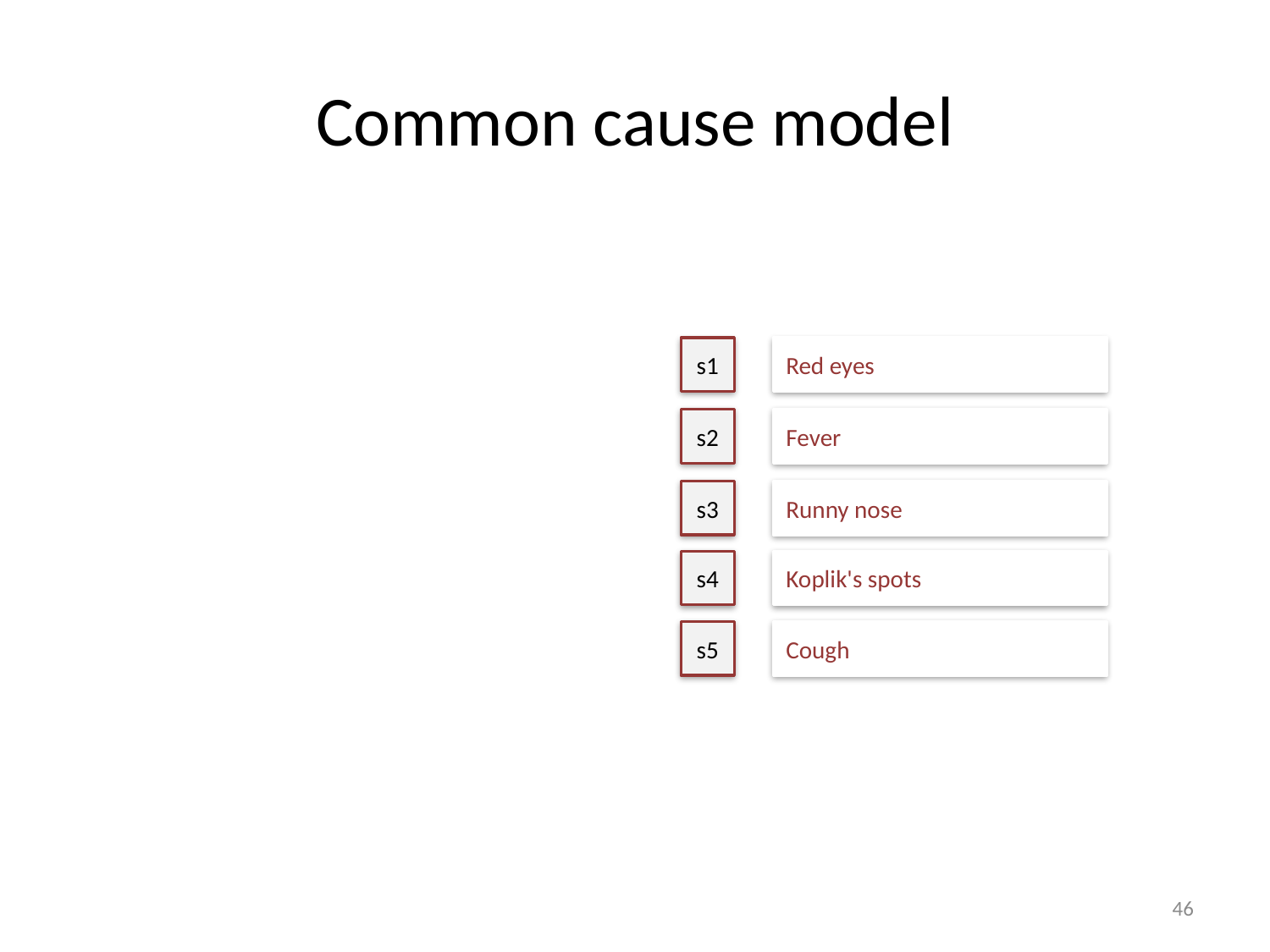

# Common cause model

s1
Red eyes
Fever
s2
Runny nose
s3
Koplik's spots
s4
s5
Cough
46